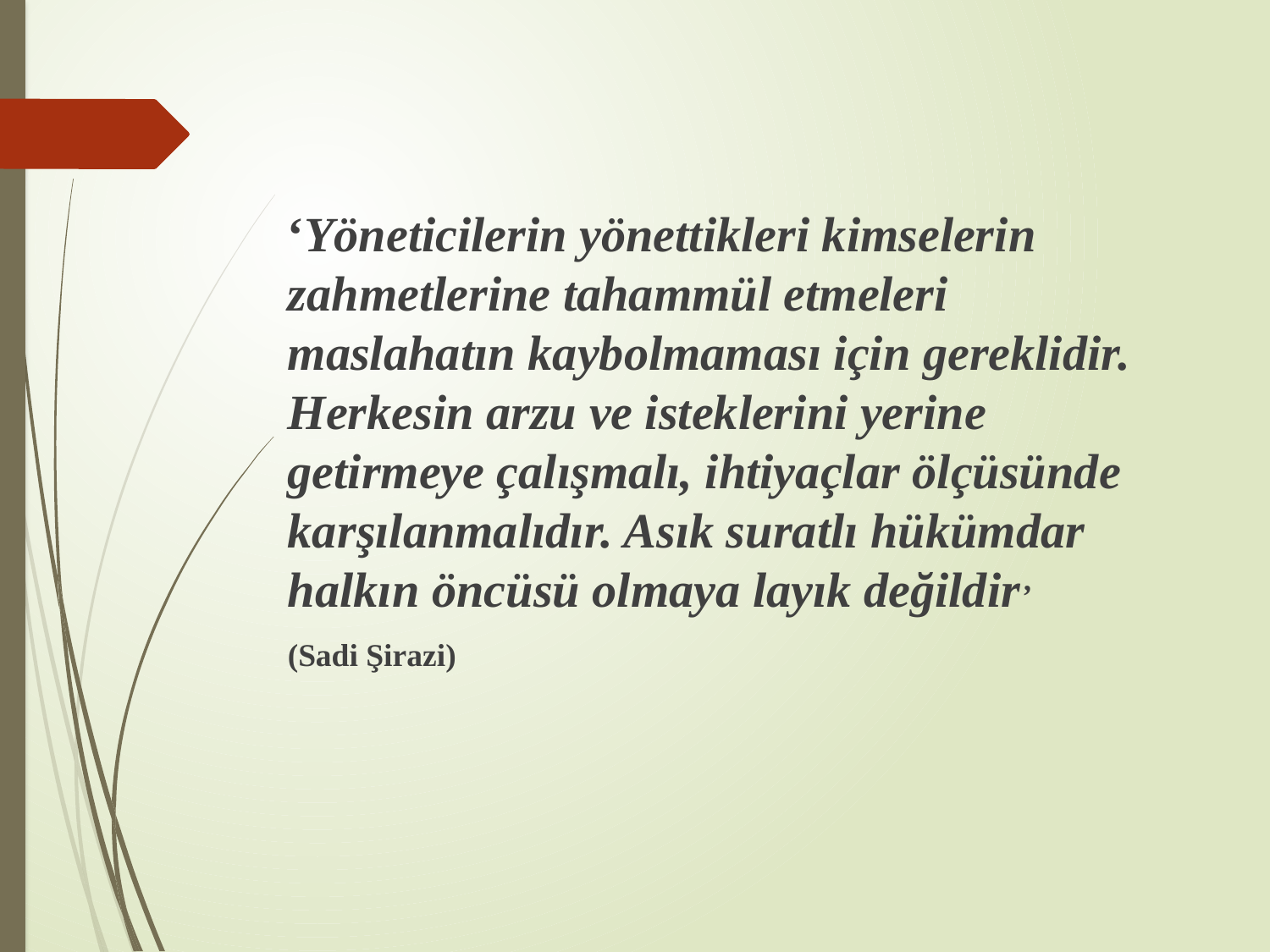

‘Yöneticilerin yönettikleri kimselerin zahmetlerine tahammül etmeleri maslahatın kaybolmaması için gereklidir. Herkesin arzu ve isteklerini yerine getirmeye çalışmalı, ihtiyaçlar ölçüsünde karşılanmalıdır. Asık suratlı hükümdar halkın öncüsü olmaya layık değildir’
(Sadi Şirazi)